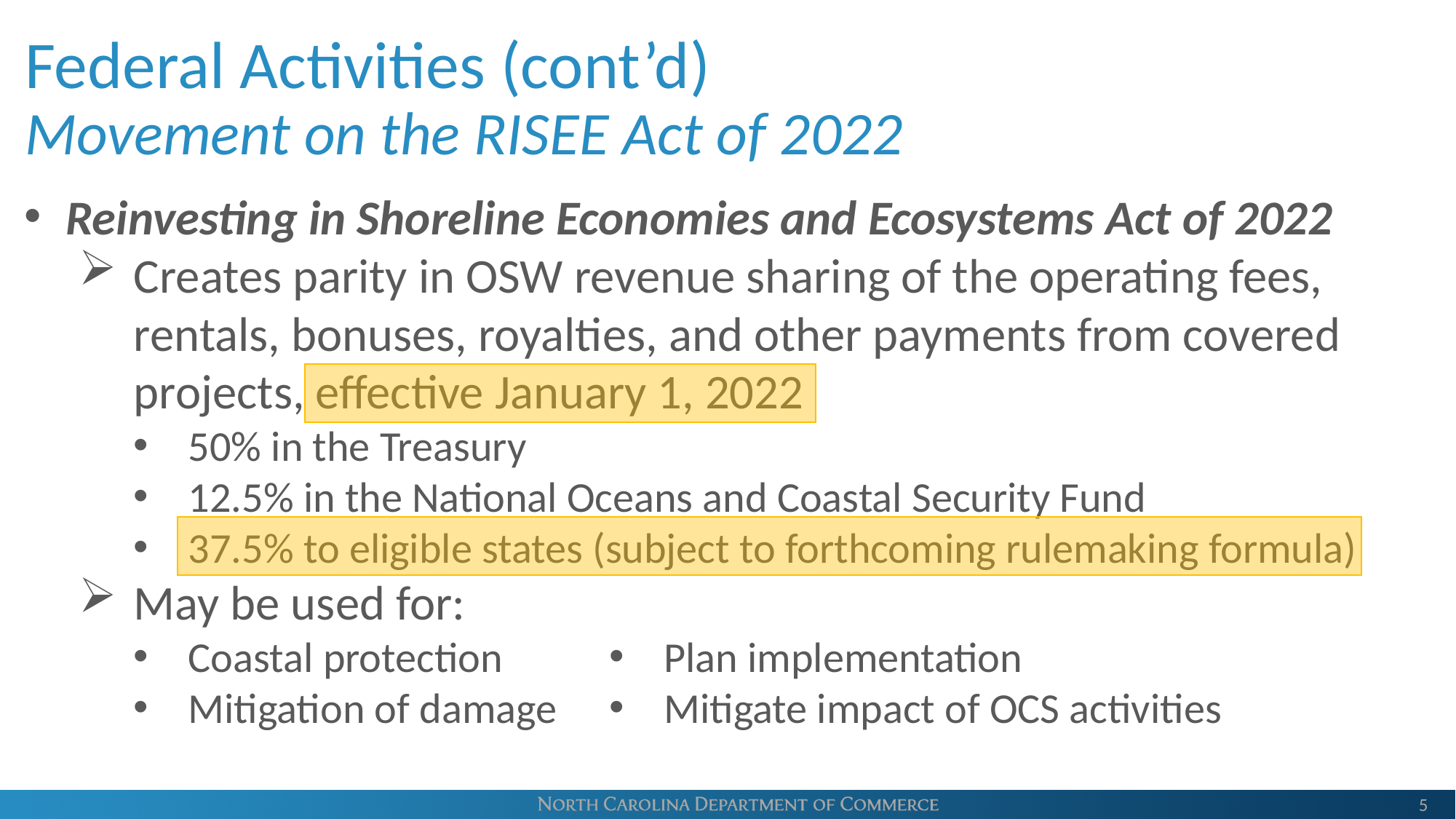

Federal Activities (cont’d)
Movement on the RISEE Act of 2022
Reinvesting in Shoreline Economies and Ecosystems Act of 2022
Creates parity in OSW revenue sharing of the operating fees, rentals, bonuses, royalties, and other payments from covered projects, effective January 1, 2022
50% in the Treasury
12.5% in the National Oceans and Coastal Security Fund
37.5% to eligible states (subject to forthcoming rulemaking formula)
May be used for:
Coastal protection
Mitigation of damage

Plan implementation
Mitigate impact of OCS activities